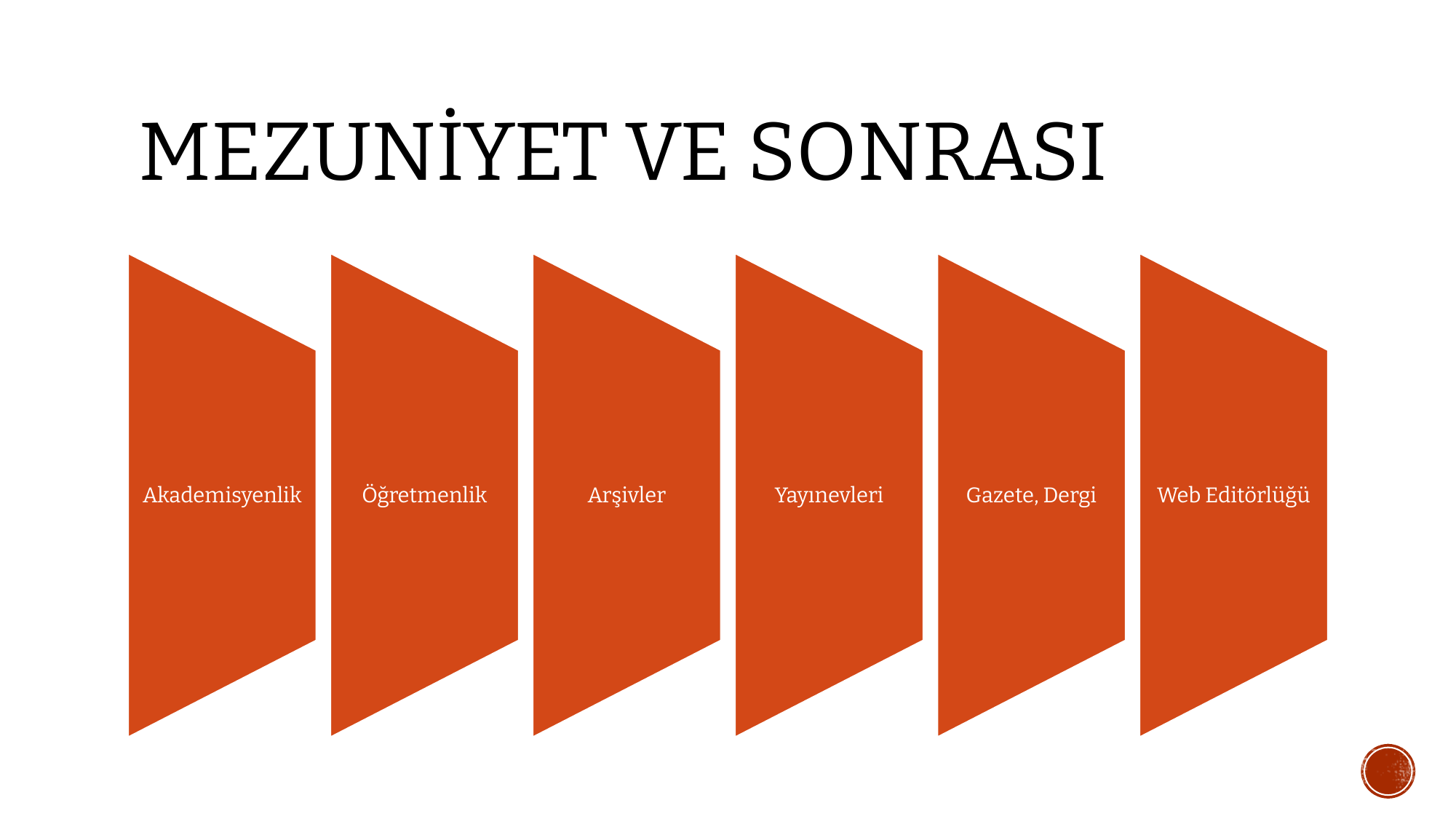

# Mezuniyet ve Sonrası
Akademisyenlik
Öğretmenlik
Arşivler
Yayınevleri
Gazete, Dergi
Web Editörlüğü